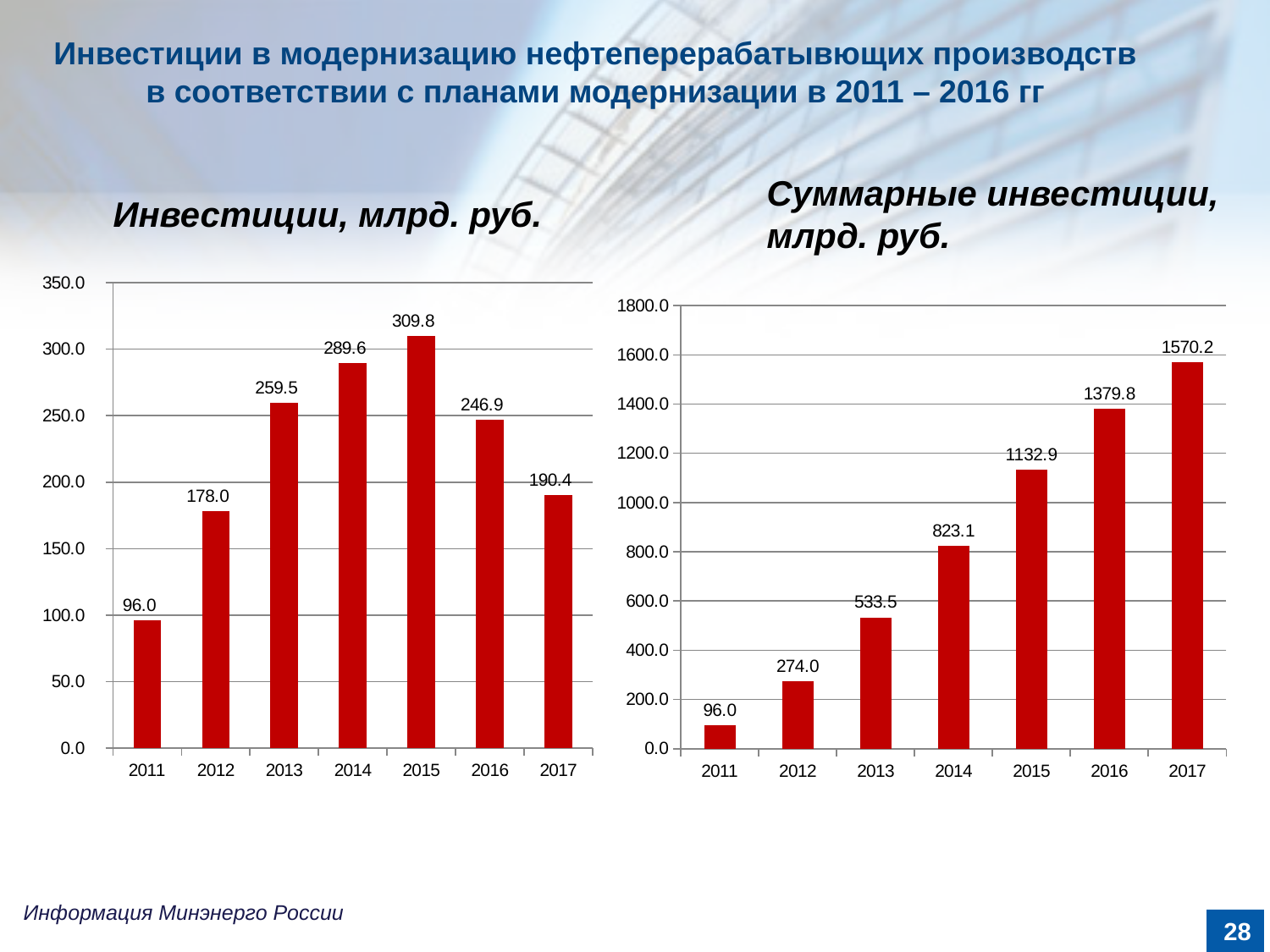

# Инвестиции в модернизацию нефтеперерабатывющих производств в соответствии с планами модернизации в 2011 – 2016 гг
Инвестиции, млрд. руб.
Суммарные инвестиции, млрд. руб.

### Chart

| Category |  |
|---|---|
| 2011 | 96.0 |
| 2012 | 178.0 |
| 2013 | 259.5 |
| 2014 | 289.6 |
| 2015 | 309.8 |
| 2016 | 246.9 |
| 2017 | 190.4 |

### Chart

| Category |  |
|---|---|
| 2011 | 96.0 |
| 2012 | 274.0 |
| 2013 | 533.5 |
| 2014 | 823.1 |
| 2015 | 1132.9 |
| 2016 | 1379.8000000000002 |
| 2017 | 1570.2000000000003 |
Информация Минэнерго России
28